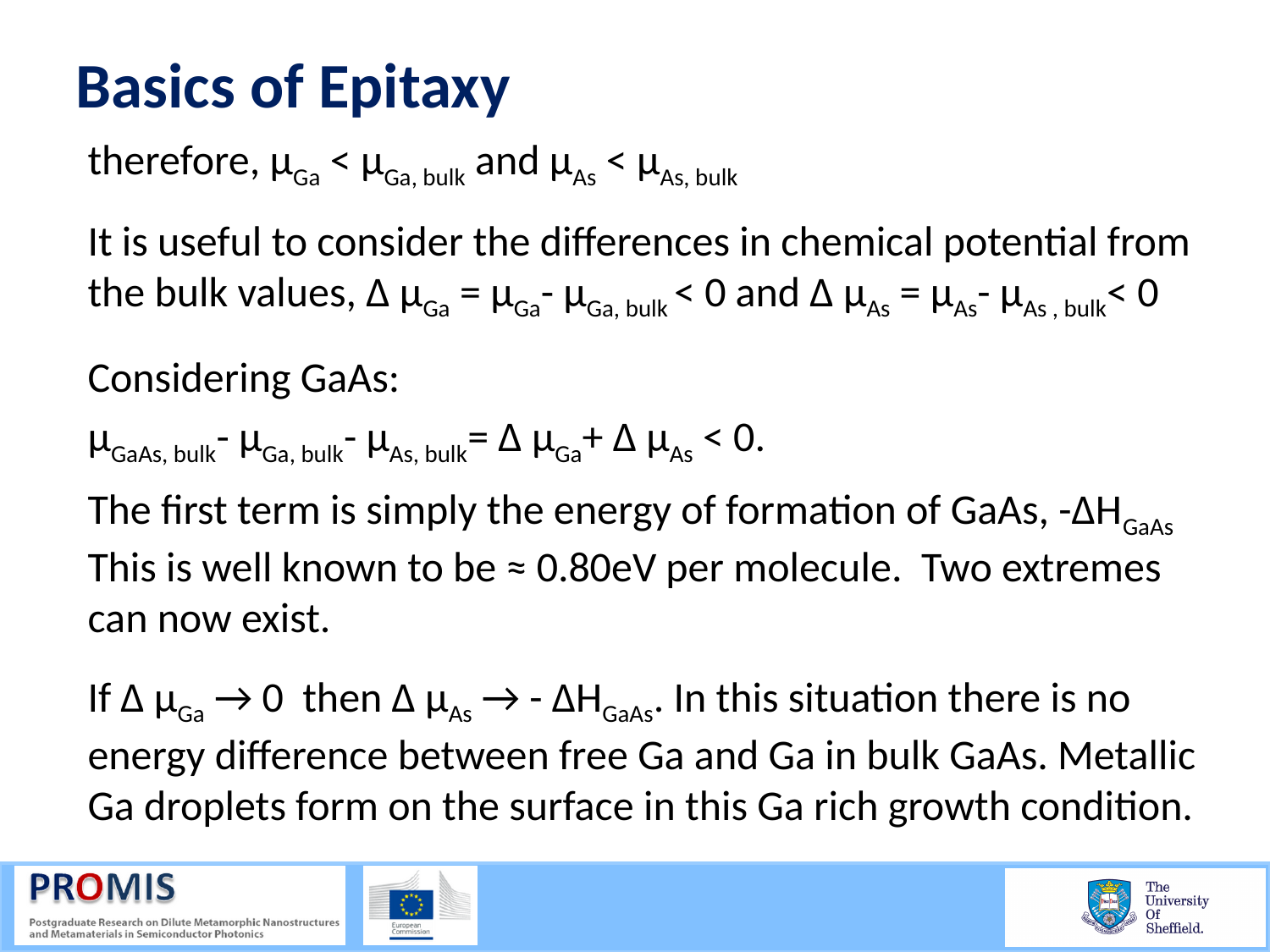

# Basics of Epitaxy

therefore, µGa < µGa, bulk and µAs < µAs, bulk

It is useful to consider the differences in chemical potential from the bulk values, Δ µGa = µGa­- µGa, bulk < 0 and Δ µAs = µAs­- µAs , bulk< 0

Considering GaAs:
µGaAs, bulk- µGa, bulk- µAs, bulk= Δ µGa+ Δ µAs < 0.

The first term is simply the energy of formation of GaAs, -ΔHGaAs
This is well known to be ≈ 0.80eV per molecule.  Two extremes can now exist.

If Δ µGa → 0  then Δ µAs → - ΔHGaAs. In this situation there is no energy difference between free Ga and Ga in bulk GaAs. Metallic Ga droplets form on the surface in this Ga rich growth condition.